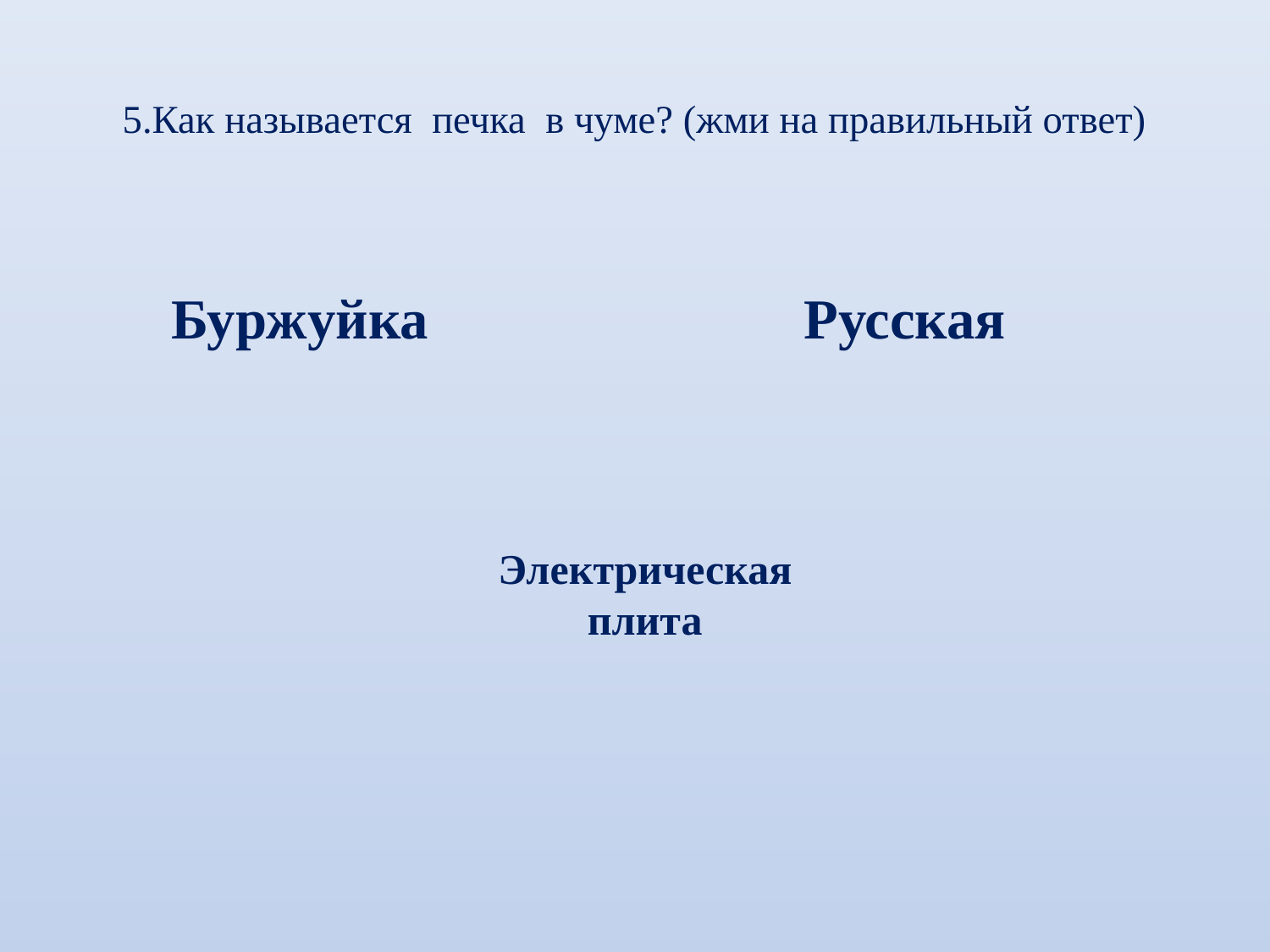

# 5.Как называется  печка  в чуме? (жми на правильный ответ)

Буржуйка
Русская
Электрическая плита